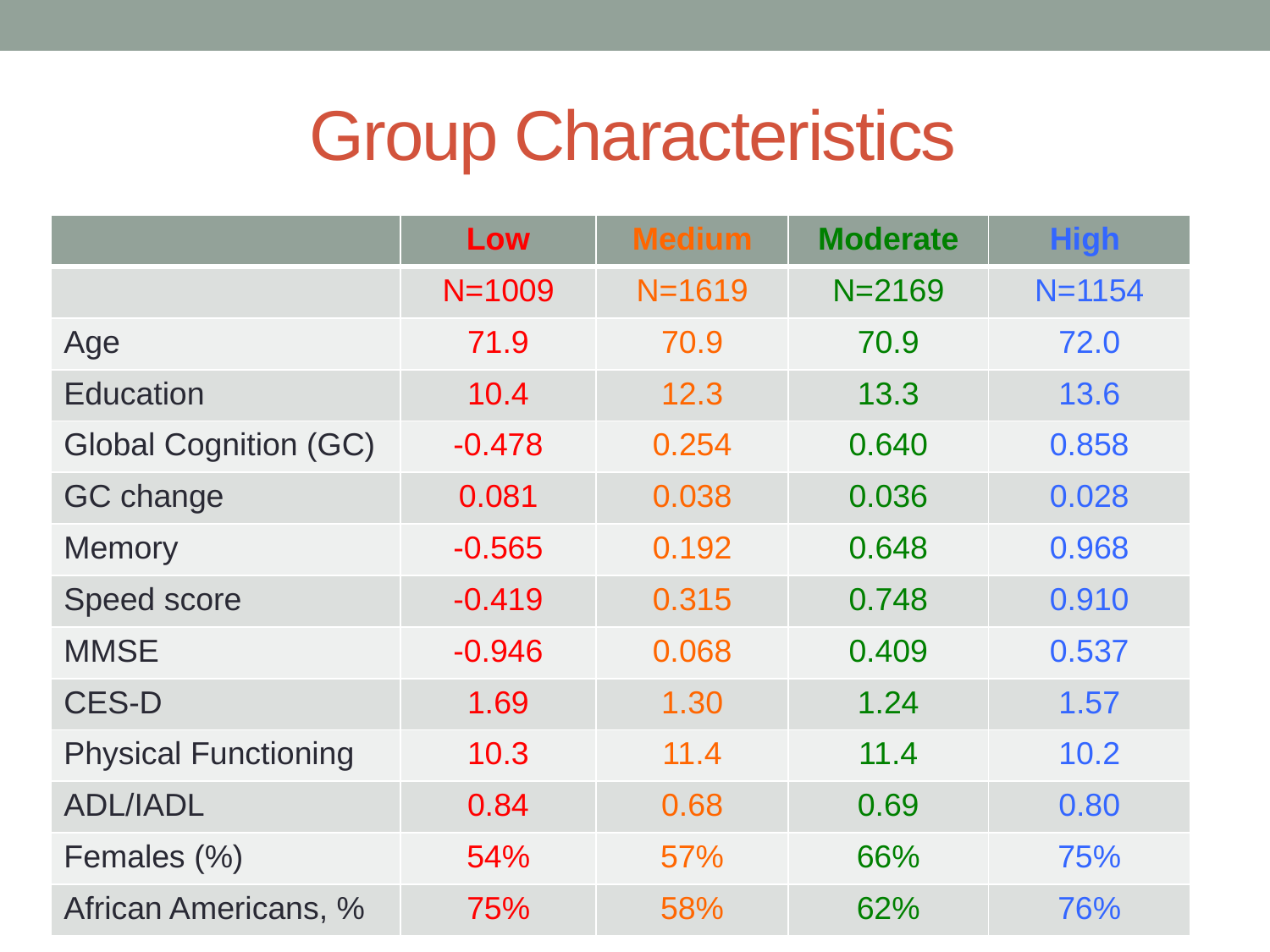

# Group Characteristics
|  | Low | Medium | Moderate | High |
| --- | --- | --- | --- | --- |
|  | N=1009 | N=1619 | N=2169 | N=1154 |
| Age | 71.9 | 70.9 | 70.9 | 72.0 |
| Education | 10.4 | 12.3 | 13.3 | 13.6 |
| Global Cognition (GC) | -0.478 | 0.254 | 0.640 | 0.858 |
| GC change | 0.081 | 0.038 | 0.036 | 0.028 |
| Memory | -0.565 | 0.192 | 0.648 | 0.968 |
| Speed score | -0.419 | 0.315 | 0.748 | 0.910 |
| MMSE | -0.946 | 0.068 | 0.409 | 0.537 |
| CES-D | 1.69 | 1.30 | 1.24 | 1.57 |
| Physical Functioning | 10.3 | 11.4 | 11.4 | 10.2 |
| ADL/IADL | 0.84 | 0.68 | 0.69 | 0.80 |
| Females (%) | 54% | 57% | 66% | 75% |
| African Americans, % | 75% | 58% | 62% | 76% |